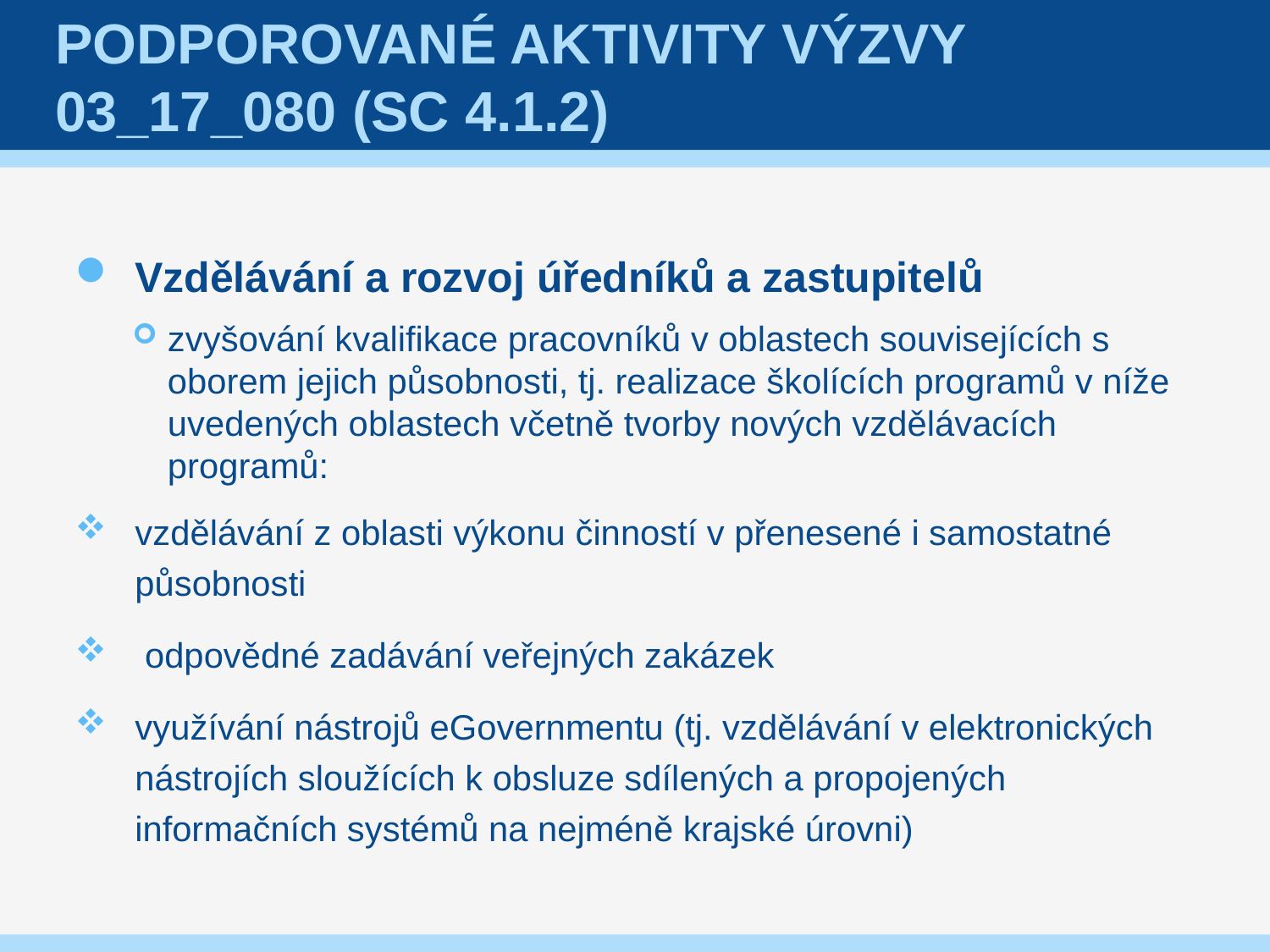

# Podporované aktivity výzvy 03_17_080 (SC 4.1.2)
Vzdělávání a rozvoj úředníků a zastupitelů
zvyšování kvalifikace pracovníků v oblastech souvisejících s oborem jejich působnosti, tj. realizace školících programů v níže uvedených oblastech včetně tvorby nových vzdělávacích programů:
vzdělávání z oblasti výkonu činností v přenesené i samostatné působnosti
 odpovědné zadávání veřejných zakázek
využívání nástrojů eGovernmentu (tj. vzdělávání v elektronických nástrojích sloužících k obsluze sdílených a propojených informačních systémů na nejméně krajské úrovni)